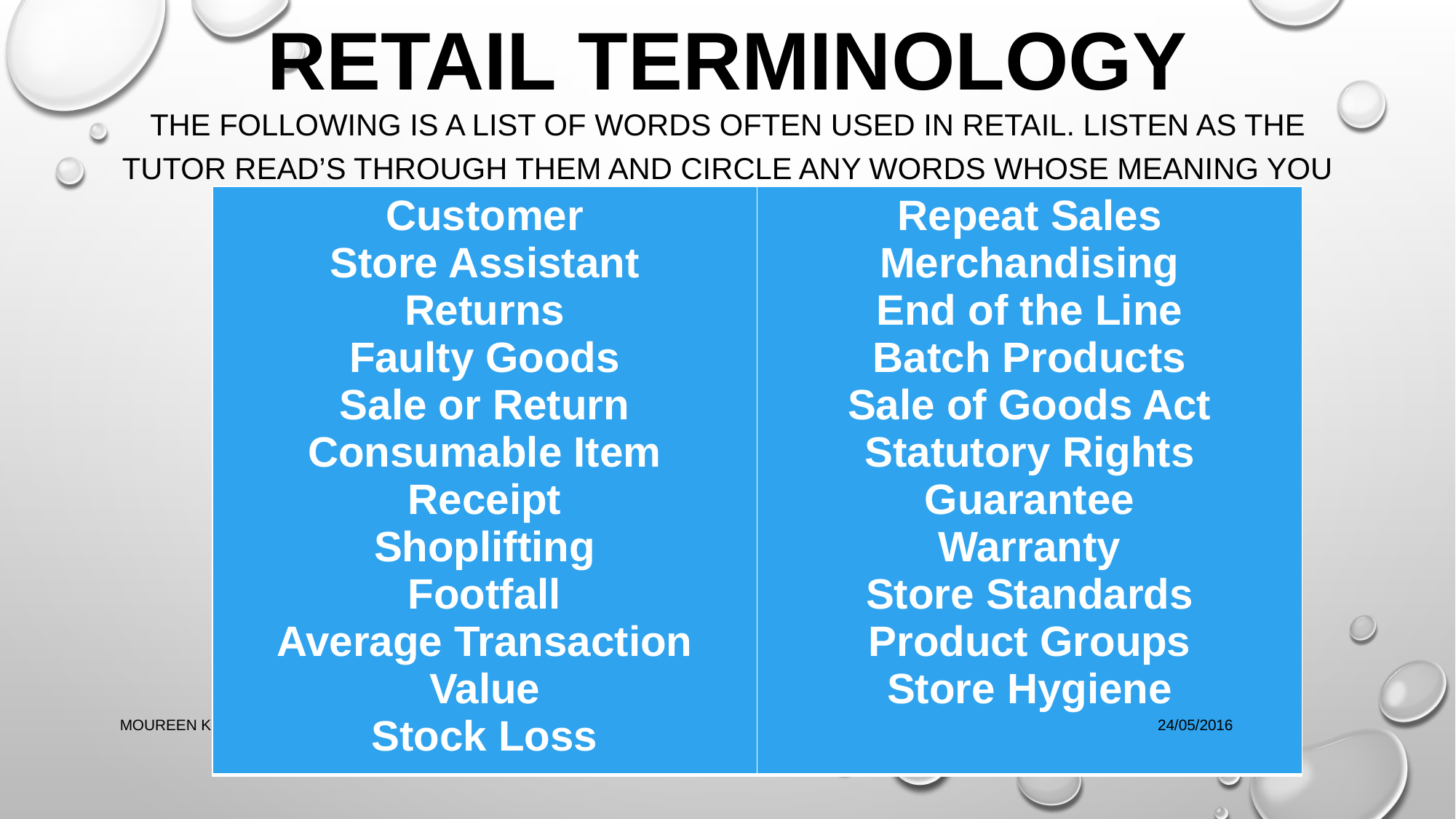

# RETAIL TERMINOLOGY
The following is a list of words often used in retail. Listen as the tutor read’s through them and Circle any words whose meaning you know.
| Customer Store Assistant Returns Faulty Goods Sale or Return Consumable Item Receipt Shoplifting Footfall Average Transaction Value Stock Loss | Repeat Sales Merchandising End of the Line Batch Products Sale of Goods Act Statutory Rights Guarantee Warranty Store Standards Product Groups Store Hygiene |
| --- | --- |
MOUREEN KELLY
24/05/2016